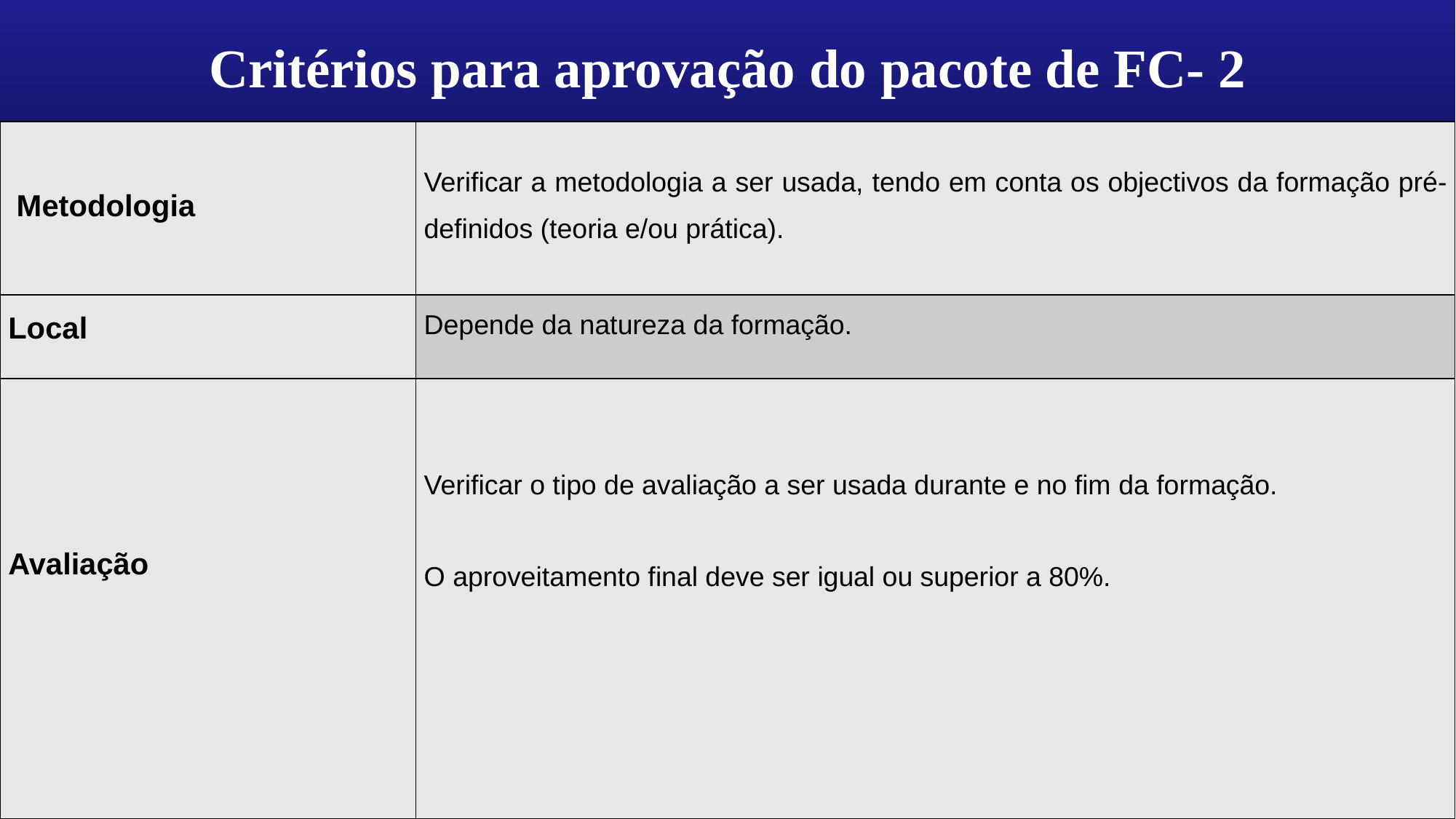

# Critérios para aprovação do pacote de FC- 2
| Metodologia | Verificar a metodologia a ser usada, tendo em conta os objectivos da formação pré-definidos (teoria e/ou prática). |
| --- | --- |
| Local | Depende da natureza da formação. |
| Avaliação | Verificar o tipo de avaliação a ser usada durante e no fim da formação. O aproveitamento final deve ser igual ou superior a 80%. |
http://esipsaude.misau.gov.mz/